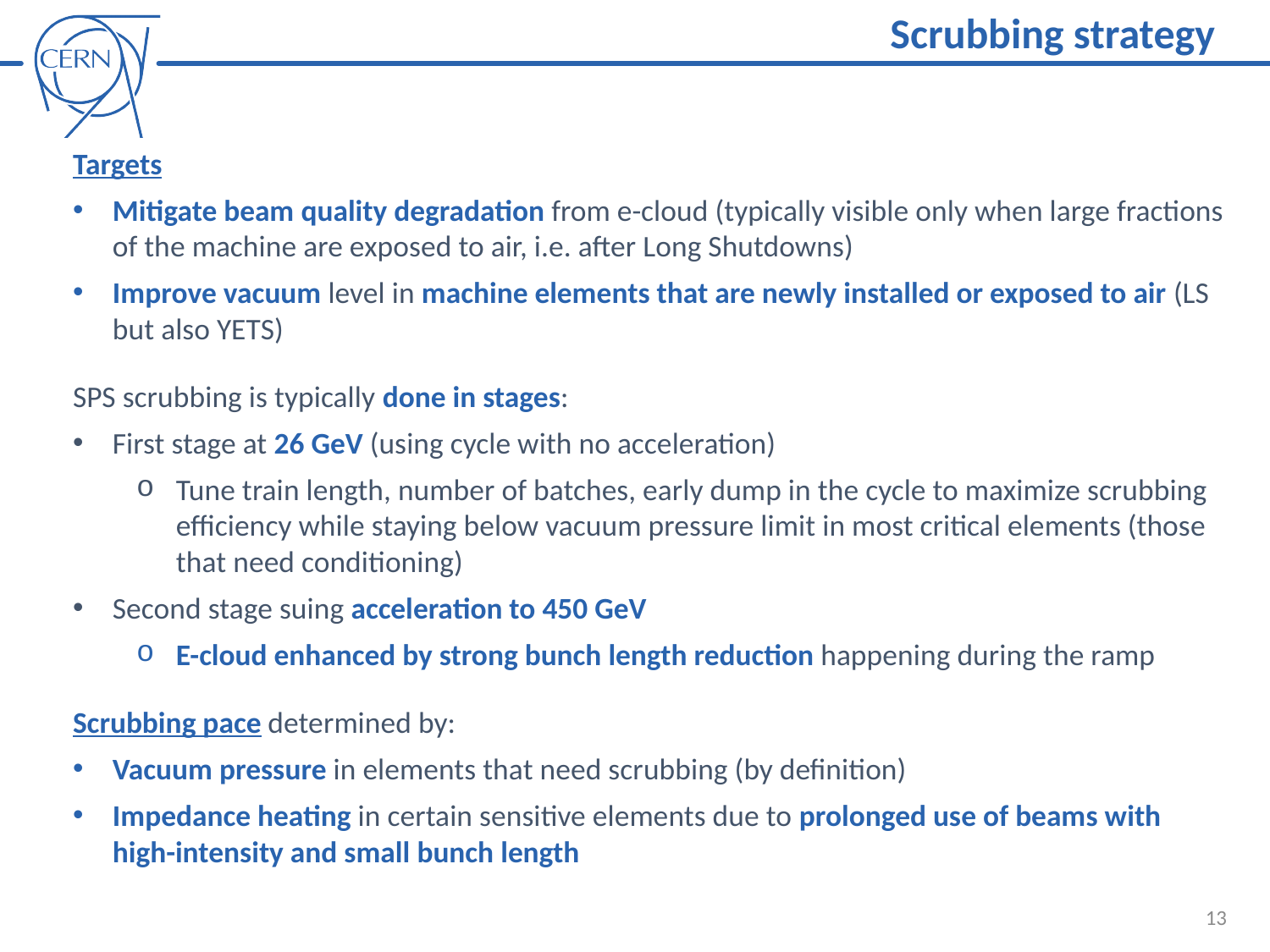

Scrubbing strategy
Targets
Mitigate beam quality degradation from e-cloud (typically visible only when large fractions of the machine are exposed to air, i.e. after Long Shutdowns)
Improve vacuum level in machine elements that are newly installed or exposed to air (LS but also YETS)

SPS scrubbing is typically done in stages:
First stage at 26 GeV (using cycle with no acceleration)
Tune train length, number of batches, early dump in the cycle to maximize scrubbing efficiency while staying below vacuum pressure limit in most critical elements (those that need conditioning)
Second stage suing acceleration to 450 GeV
E-cloud enhanced by strong bunch length reduction happening during the ramp

Scrubbing pace determined by:
Vacuum pressure in elements that need scrubbing (by definition)
Impedance heating in certain sensitive elements due to prolonged use of beams with high-intensity and small bunch length

13